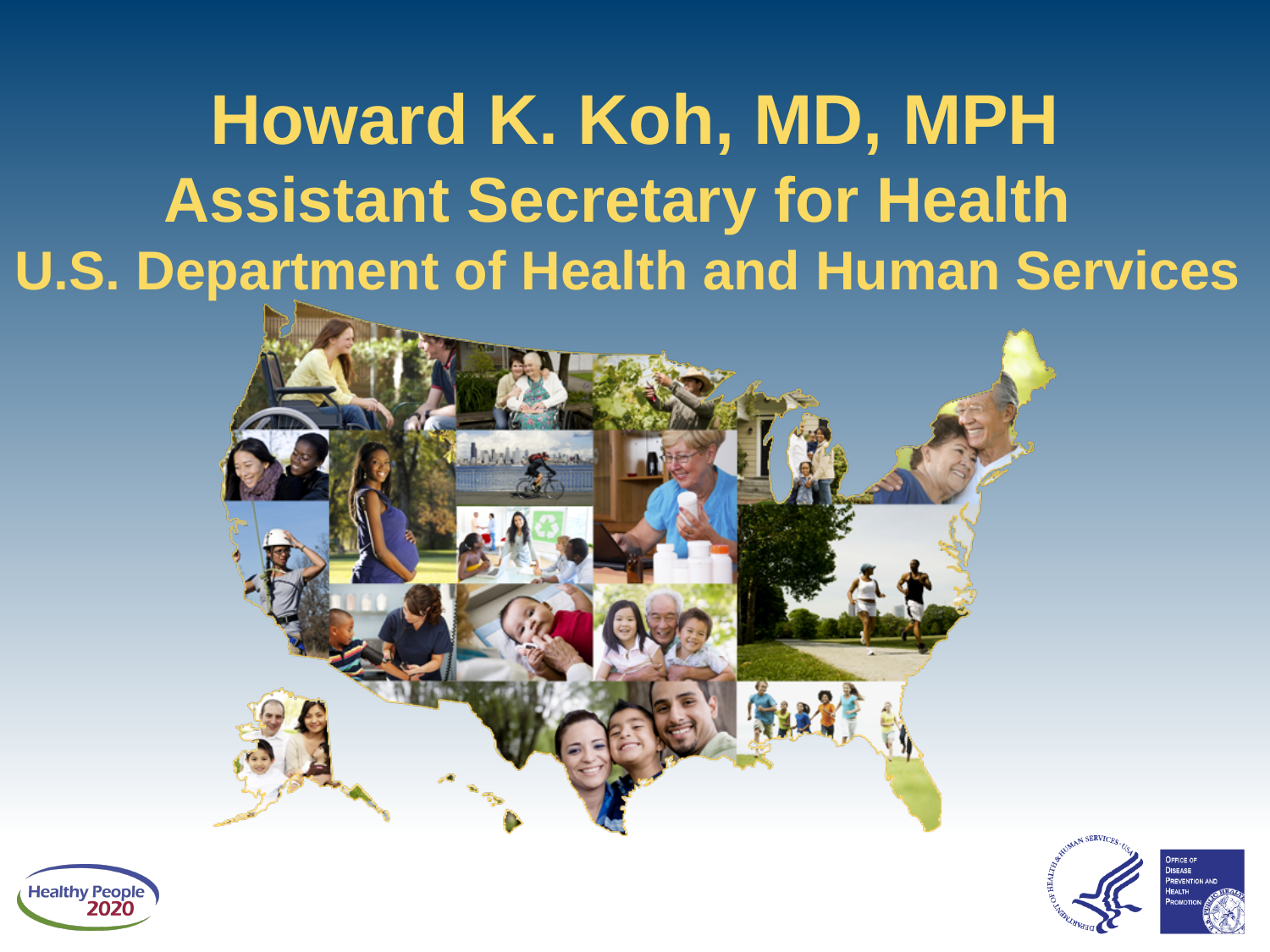

# Howard K. Koh, MD, MPH Assistant Secretary for Health U.S. Department of Health and Human Services